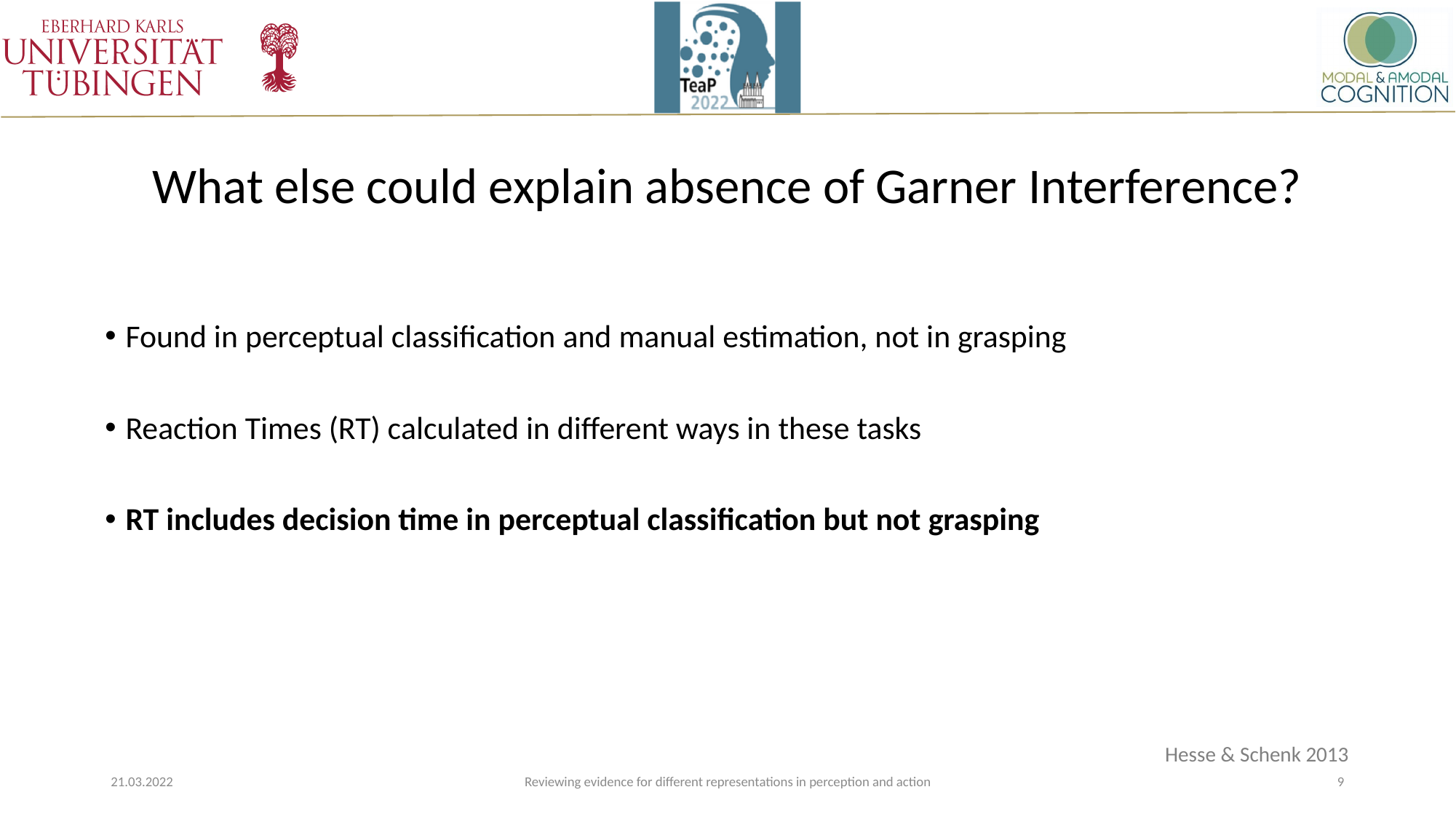

# What else could explain absence of Garner Interference?

Found in perceptual classification and manual estimation, not in grasping

Reaction Times (RT) calculated in different ways in these tasks

RT includes decision time in perceptual classification but not grasping
Hesse & Schenk 2013
21.03.2022
Reviewing evidence for different representations in perception and action
9